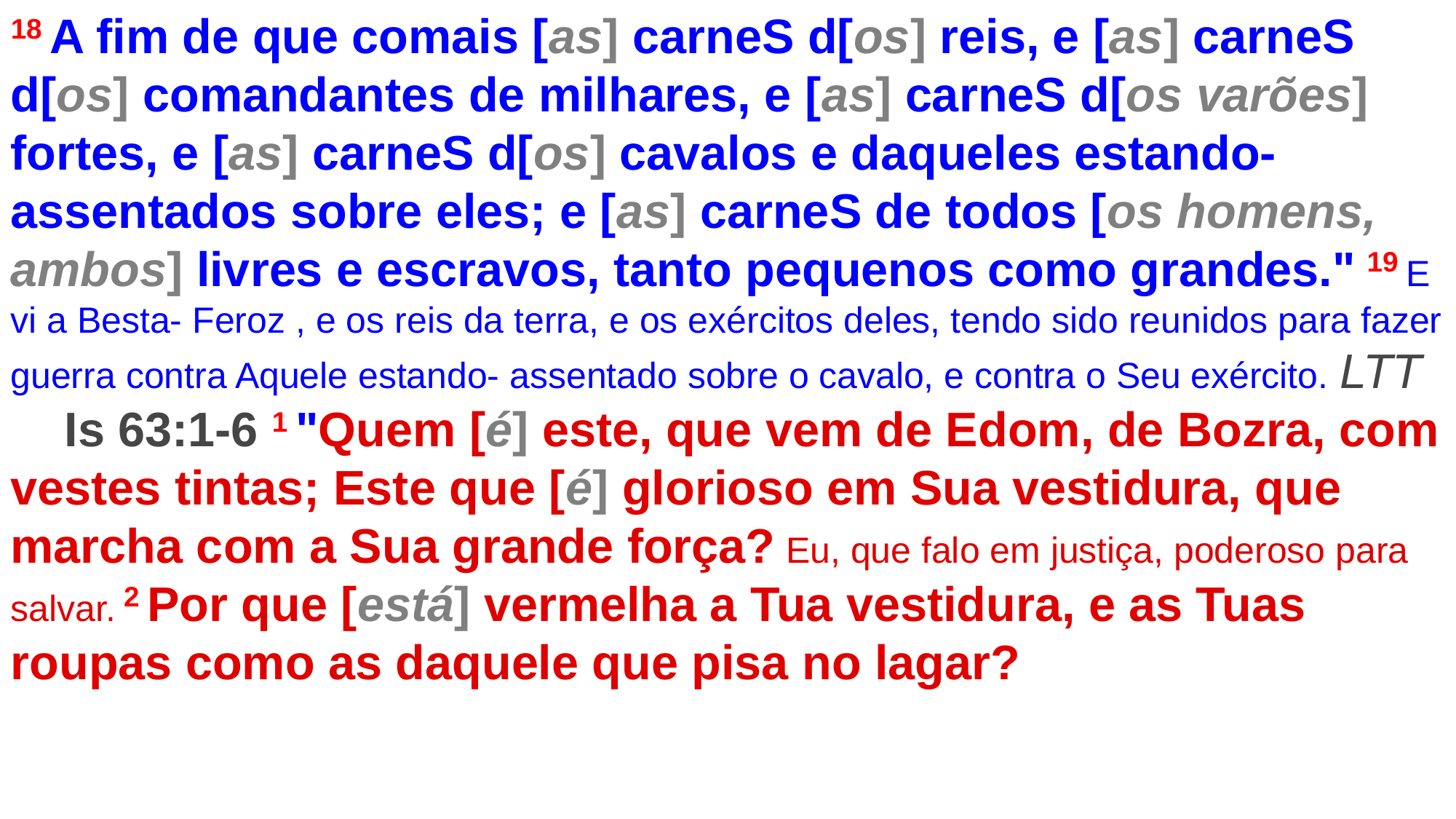

18 A fim de que comais [as] carneS d[os] reis, e [as] carneS d[os] comandantes de milhares, e [as] carneS d[os varões] fortes, e [as] carneS d[os] cavalos e daqueles estando- assentados sobre eles; e [as] carneS de todos [os homens, ambos] livres e escravos, tanto pequenos como grandes." 19 E vi a Besta- Feroz , e os reis da terra, e os exércitos deles, tendo sido reunidos para fazer guerra contra Aquele estando- assentado sobre o cavalo, e contra o Seu exército. LTT
    Is 63:1-6 1 "Quem [é] este, que vem de Edom, de Bozra, com vestes tintas; Este que [é] glorioso em Sua vestidura, que marcha com a Sua grande força? Eu, que falo em justiça, poderoso para salvar. 2 Por que [está] vermelha a Tua vestidura, e as Tuas roupas como as daquele que pisa no lagar?